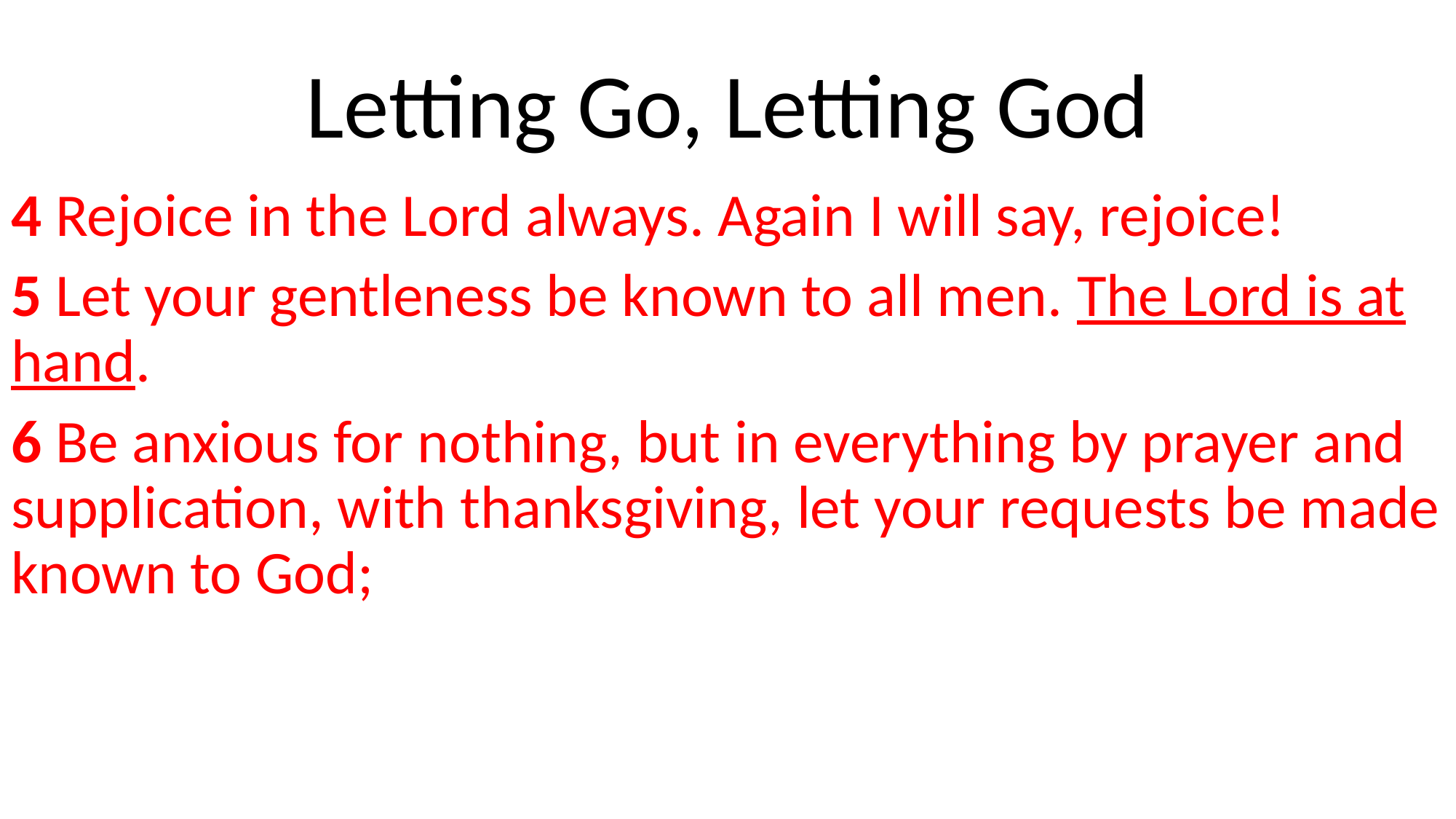

# Letting Go, Letting God
4 Rejoice in the Lord always. Again I will say, rejoice!
5 Let your gentleness be known to all men. The Lord is at hand.
6 Be anxious for nothing, but in everything by prayer and supplication, with thanksgiving, let your requests be made known to God;